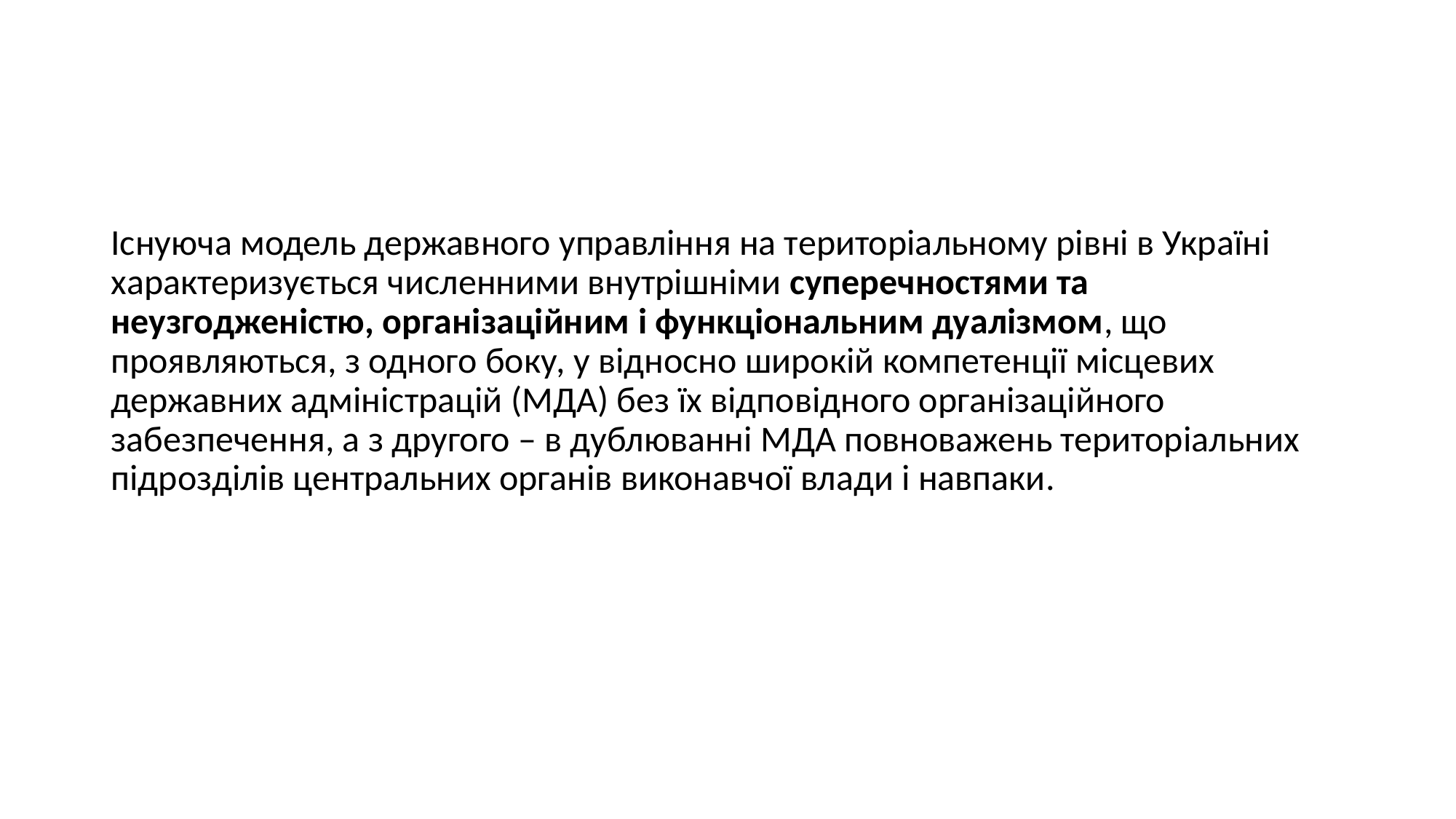

Існуюча модель державного управління на територіальному рівні в Україні характеризується численними внутрішніми суперечностями та неузгодженістю, організаційним і функціональним дуалізмом, що проявляються, з одного боку, у відносно широкій компетенції місцевих державних адміністрацій (МДА) без їх відповідного організаційного забезпечення, а з другого – в дублюванні МДА повноважень територіальних підрозділів центральних органів виконавчої влади і навпаки.